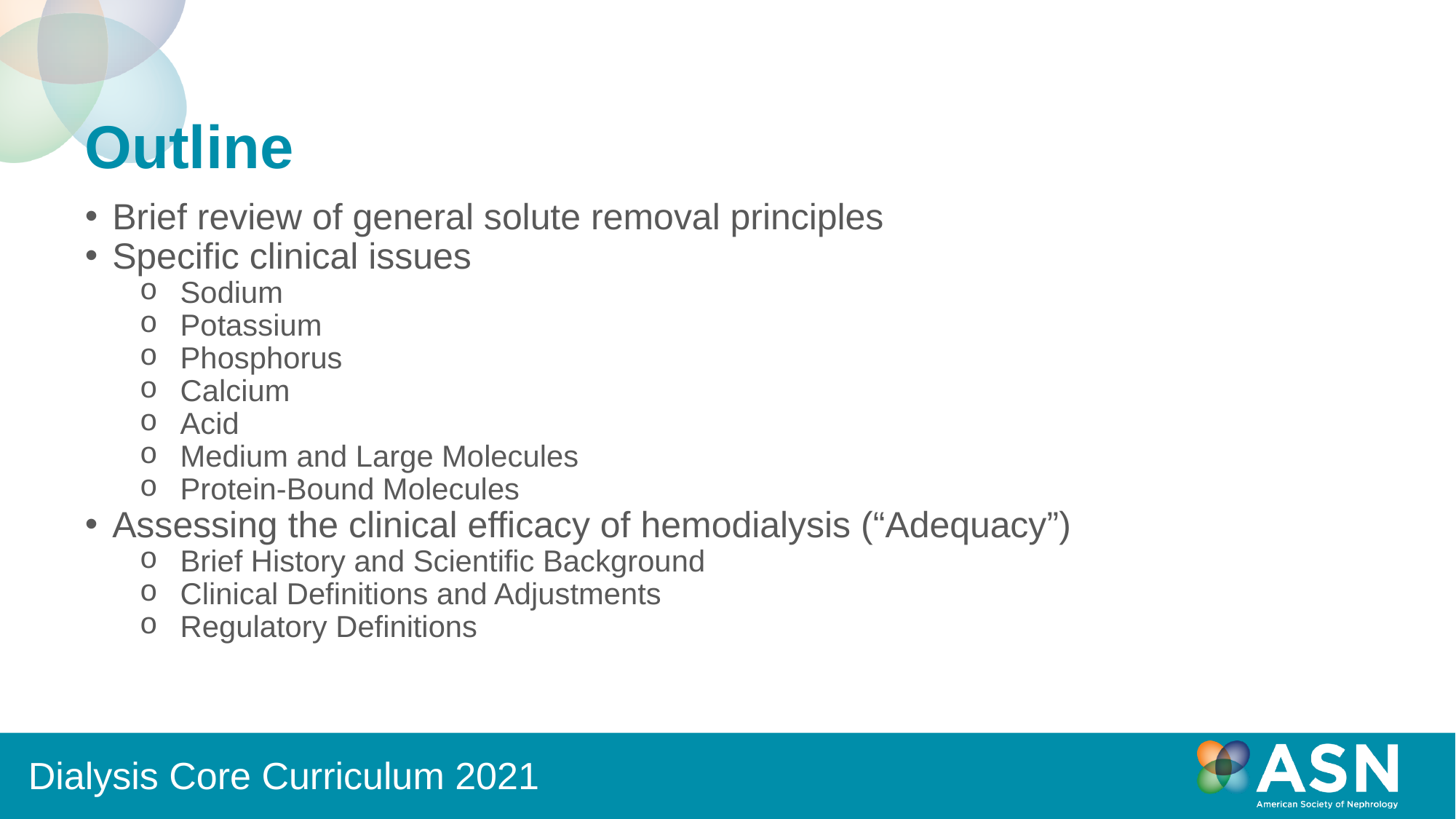

# Outline
Brief review of general solute removal principles
Specific clinical issues
Sodium
Potassium
Phosphorus
Calcium
Acid
Medium and Large Molecules
Protein-Bound Molecules
Assessing the clinical efficacy of hemodialysis (“Adequacy”)
Brief History and Scientific Background
Clinical Definitions and Adjustments
Regulatory Definitions

Dialysis Core Curriculum 2021